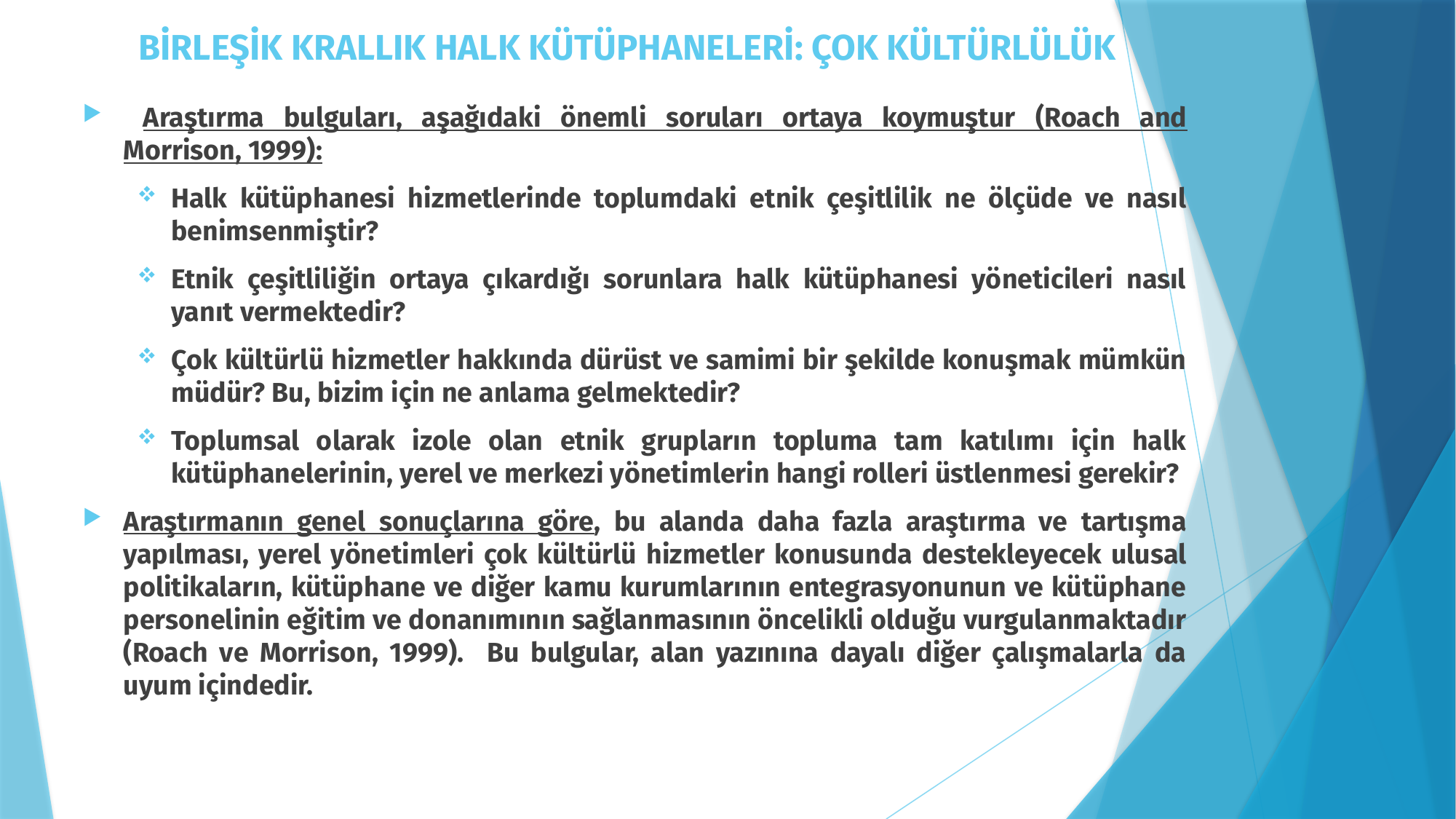

# BİRLEŞİK KRALLIK HALK KÜTÜPHANELERİ: ÇOK KÜLTÜRLÜLÜK
 Araştırma bulguları, aşağıdaki önemli soruları ortaya koymuştur (Roach and Morrison, 1999):
Halk kütüphanesi hizmetlerinde toplumdaki etnik çeşitlilik ne ölçüde ve nasıl benimsenmiştir?
Etnik çeşitliliğin ortaya çıkardığı sorunlara halk kütüphanesi yöneticileri nasıl yanıt vermektedir?
Çok kültürlü hizmetler hakkında dürüst ve samimi bir şekilde konuşmak mümkün müdür? Bu, bizim için ne anlama gelmektedir?
Toplumsal olarak izole olan etnik grupların topluma tam katılımı için halk kütüphanelerinin, yerel ve merkezi yönetimlerin hangi rolleri üstlenmesi gerekir?
Araştırmanın genel sonuçlarına göre, bu alanda daha fazla araştırma ve tartışma yapılması, yerel yönetimleri çok kültürlü hizmetler konusunda destekleyecek ulusal politikaların, kütüphane ve diğer kamu kurumlarının entegrasyonunun ve kütüphane personelinin eğitim ve donanımının sağlanmasının öncelikli olduğu vurgulanmaktadır (Roach ve Morrison, 1999).  Bu bulgular, alan yazınına dayalı diğer çalışmalarla da uyum içindedir.